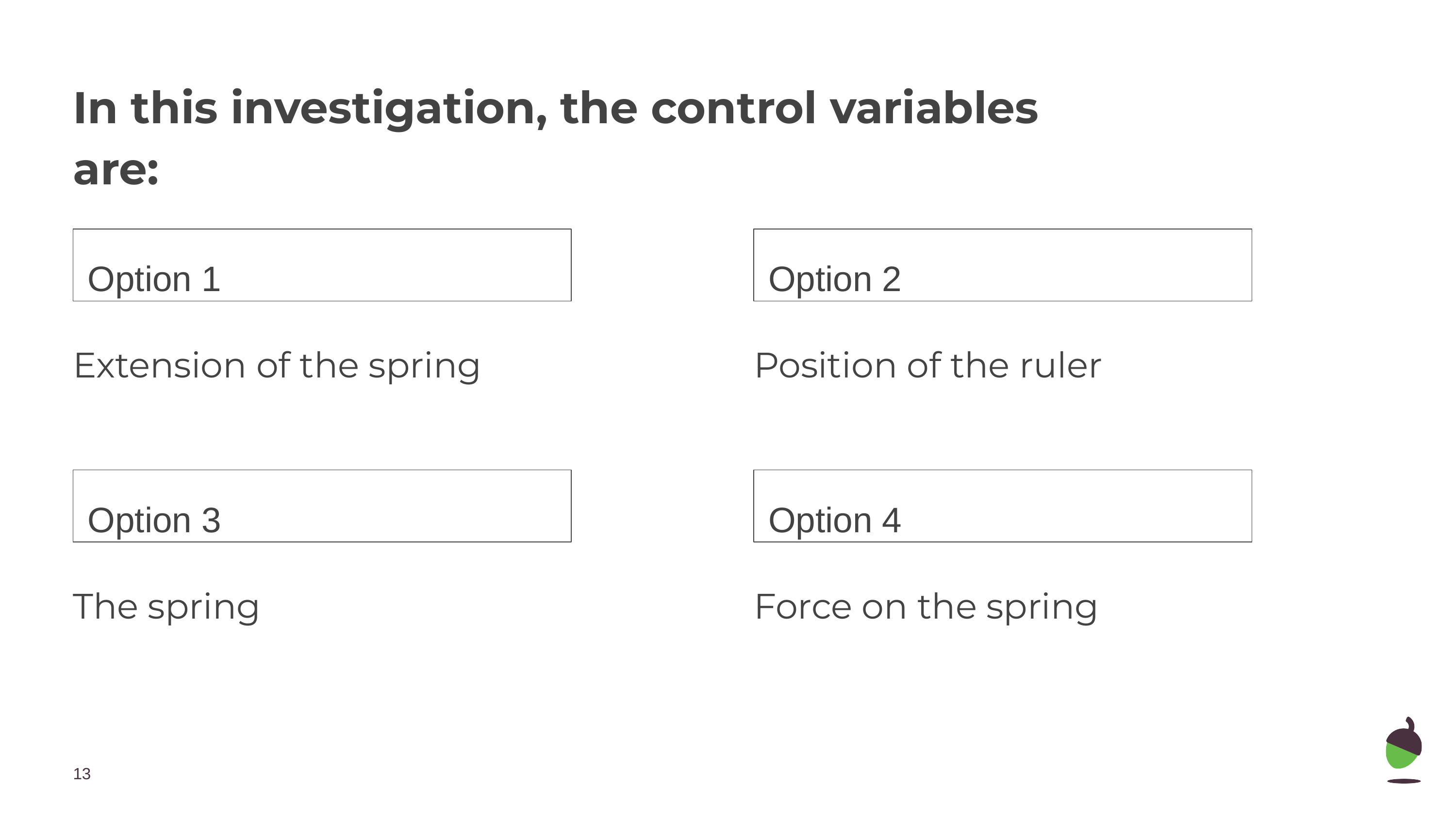

# In this investigation, the control variables are:
Option 1
Option 2
Extension of the spring
Position of the ruler
Option 3
Option 3
Option 4
Option 4
The spring
Force on the spring
13